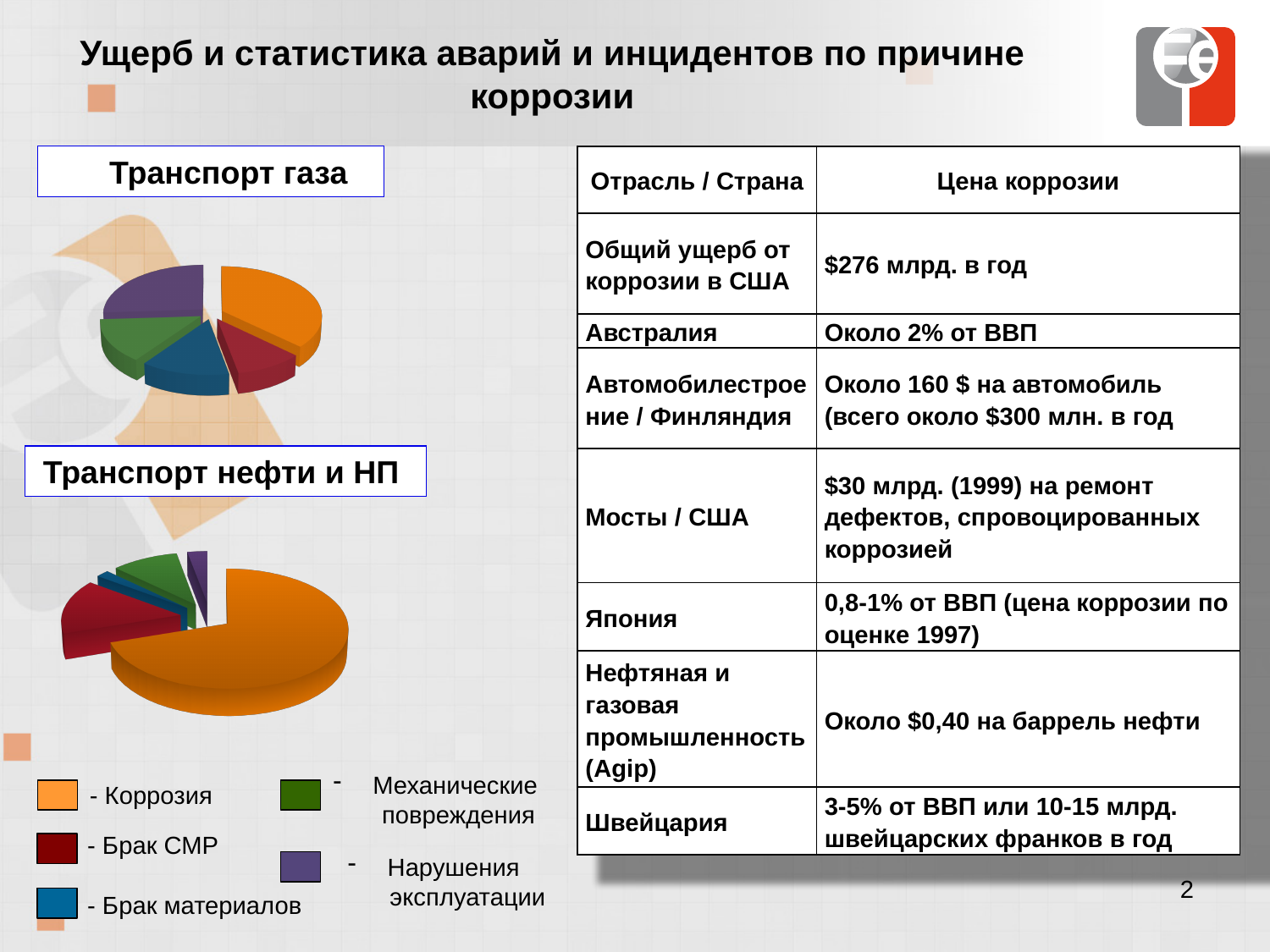

# Ущерб и статистика аварий и инцидентов по причине коррозии
    Транспорт газа
| Отрасль / Страна | Цена коррозии |
| --- | --- |
| Общий ущерб от коррозии в США | $276 млрд. в год |
| Австралия | Около 2% от ВВП |
| Автомобилестроение / Финляндия | Около 160 $ на автомобиль (всего около $300 млн. в год |
| Мосты / США | $30 млрд. (1999) на ремонт дефектов, спровоцированных коррозией |
| Япония | 0,8-1% от ВВП (цена коррозии по оценке 1997) |
| Нефтяная и газовая промышленность (Agip) | Около $0,40 на баррель нефти |
| Швейцария | 3-5% от ВВП или 10-15 млрд. швейцарских франков в год |

[unsupported chart]

Транспорт нефти и НП

[unsupported chart]

Механические
       повреждения
- Коррозия

- Брак СМР

Нарушения
      эксплуатации

2
- Брак материалов